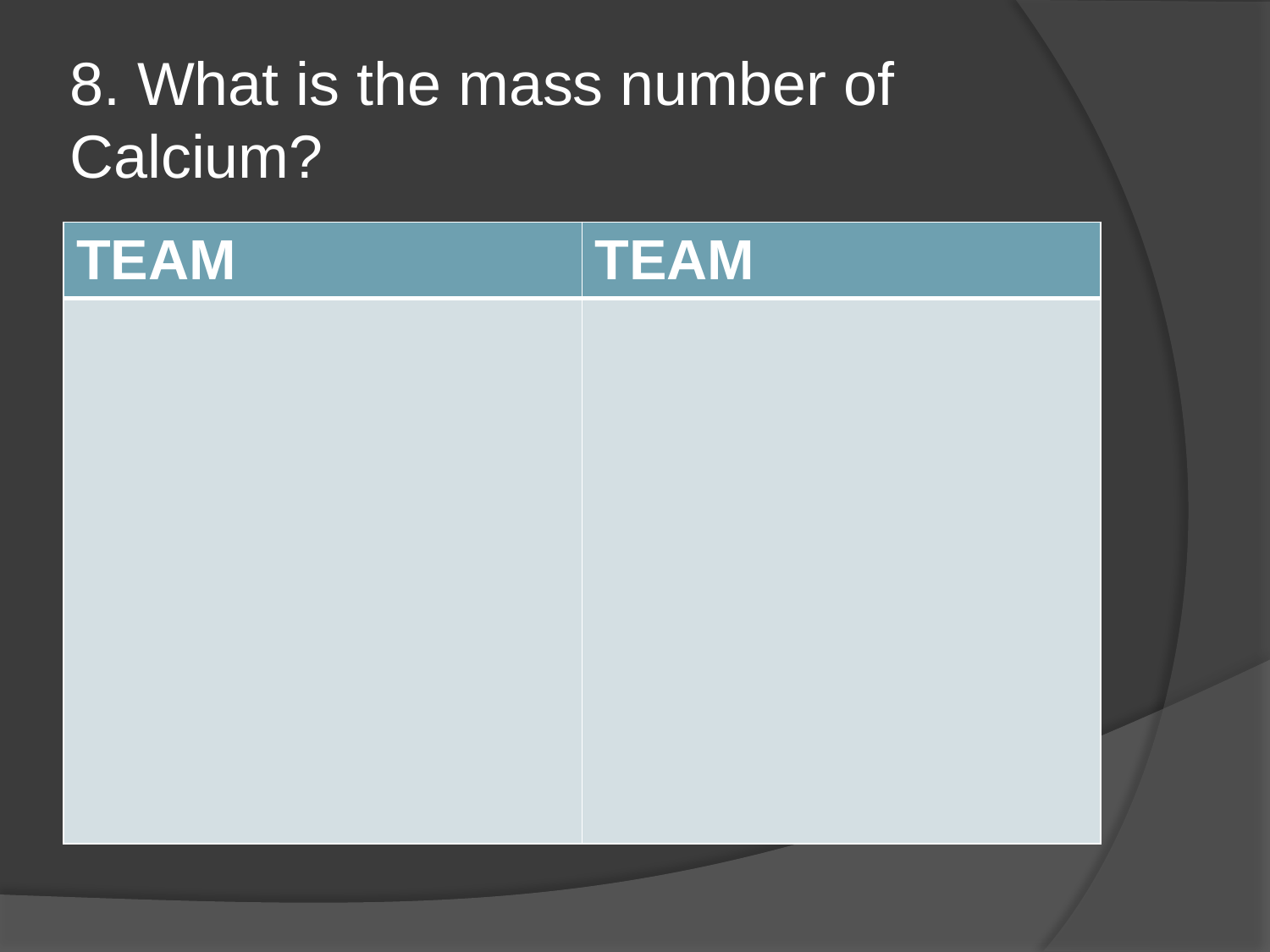

# 8. What is the mass number of Calcium?
| TEAM | TEAM |
| --- | --- |
|  |  |